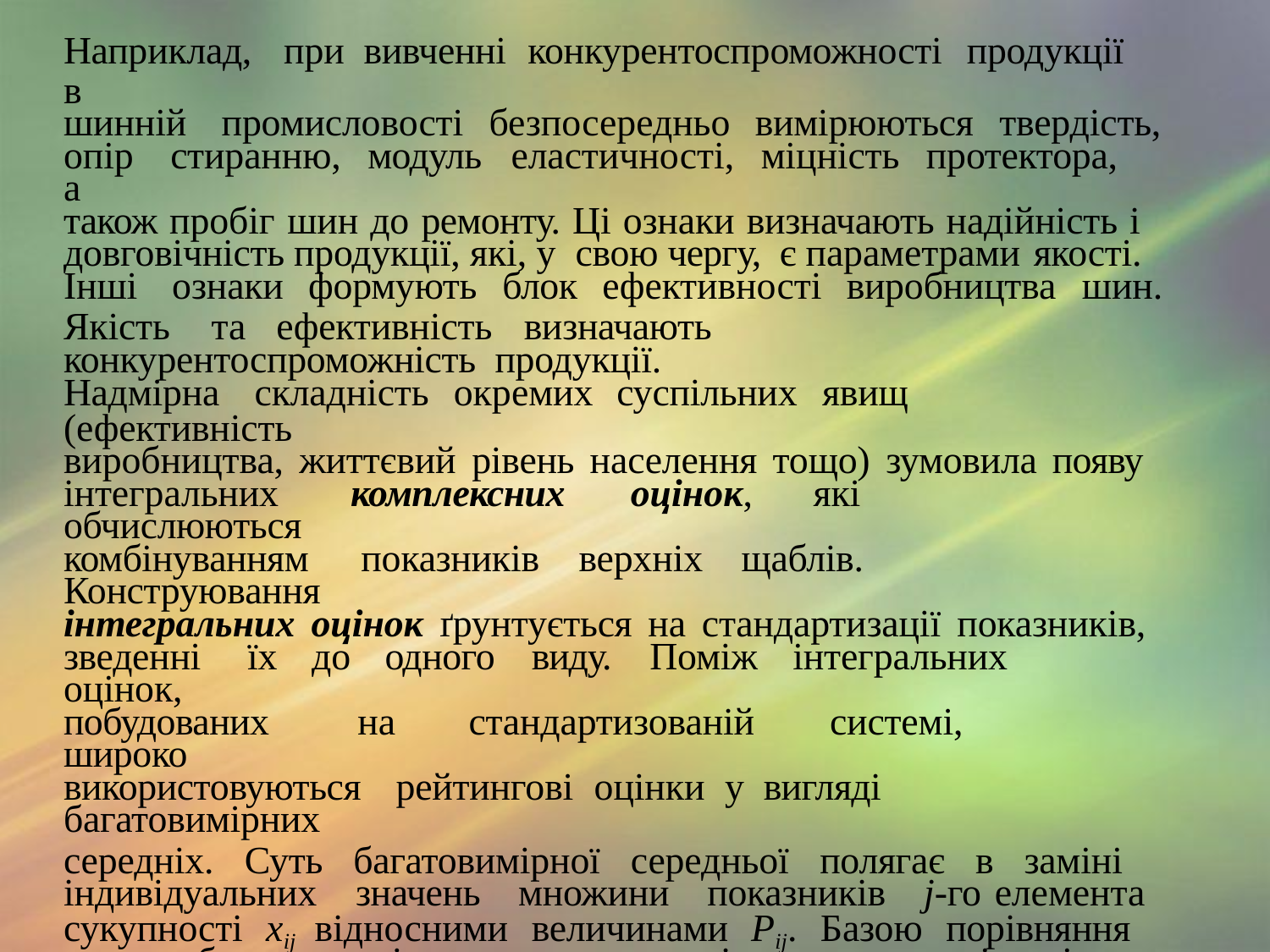

Наприклад,	при	вивченні	конкурентоcпроможності	продукції	в
шинній	промисловості	безпосередньо	вимірюються	твердість,
опір	стиранню,	модуль	еластичності,	міцність	протектора,	а
також пробіг шин до ремонту. Ці ознаки визначають надійність і
довговічність продукції, які, у  свою чергу,  є параметрами якості.
Інші	ознаки	формують	блок	ефективності	виробництва	шин.
Якість	та	ефективність	визначають	конкурентоспроможність  продукції.
Надмірна	складність	окремих	суспільних	явищ	(ефективність
виробництва, життєвий рівень населення тощо) зумовила появу
інтегральних	комплексних	оцінок,	які	обчислюються
комбінуванням	показників	верхніх	щаблів.	Конструювання
інтегральних оцінок ґрунтується на стандартизації показників,
зведенні	їх	до	одного	виду.	Поміж	інтегральних	оцінок,
побудованих	на	стандартизованій	системі,	широко
використовуються	рейтингові	оцінки	у	вигляді	багатовимірних
середніх. Суть багатовимірної середньої полягає в заміні  індивідуальних    значень    множини    показників    j-го елемента
сукупності xіj відносними величинами Pіj. Базою порівняння  можуть бути середні значення показників по сукупності в  цілому або еталонні значення xi,st (норма, стандарт).